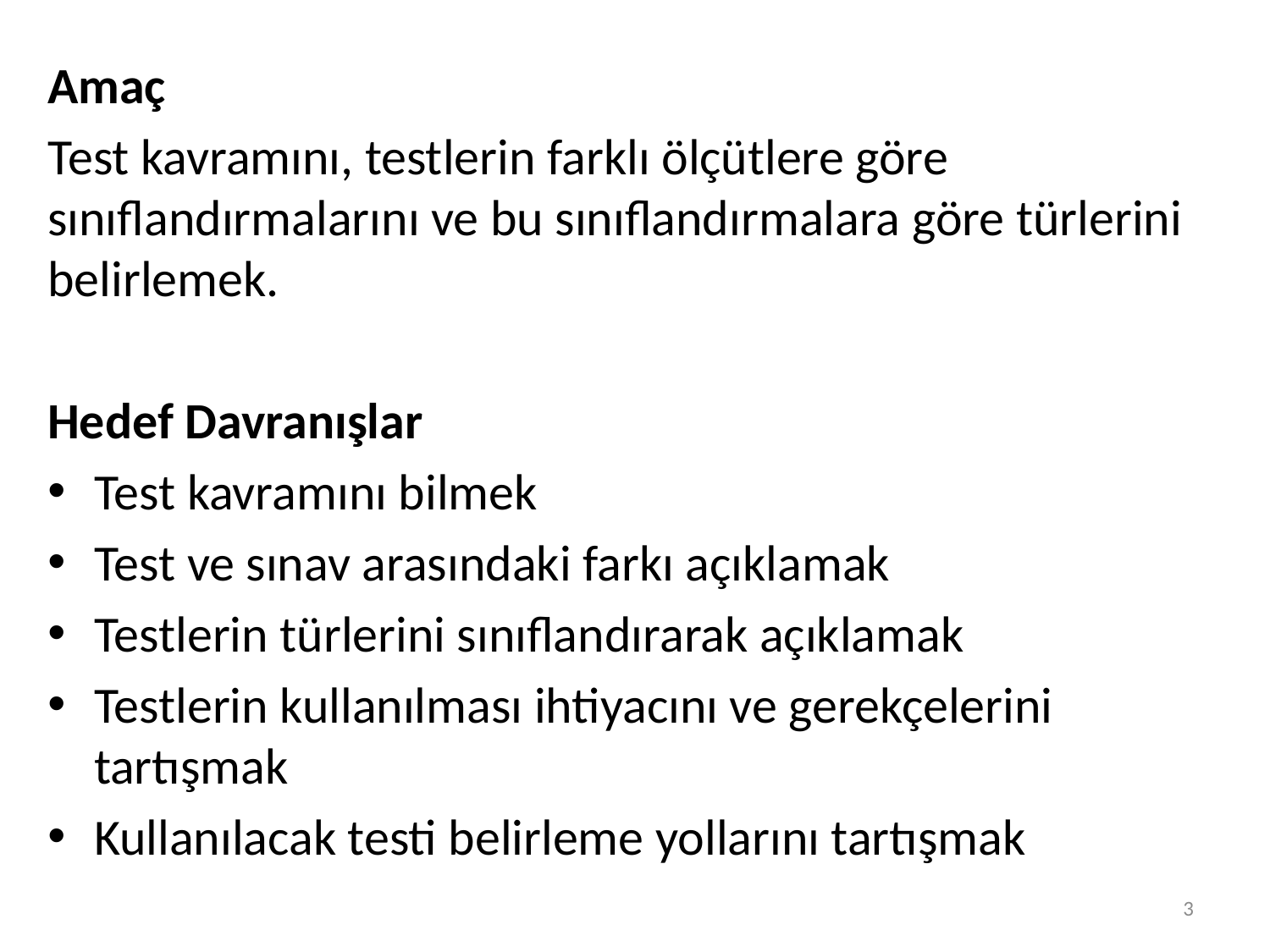

Amaç
Test kavramını, testlerin farklı ölçütlere göre sınıflandırmalarını ve bu sınıflandırmalara göre türlerini belirlemek.

Hedef Davranışlar
Test kavramını bilmek
Test ve sınav arasındaki farkı açıklamak
Testlerin türlerini sınıflandırarak açıklamak
Testlerin kullanılması ihtiyacını ve gerekçelerini tartışmak
Kullanılacak testi belirleme yollarını tartışmak
3